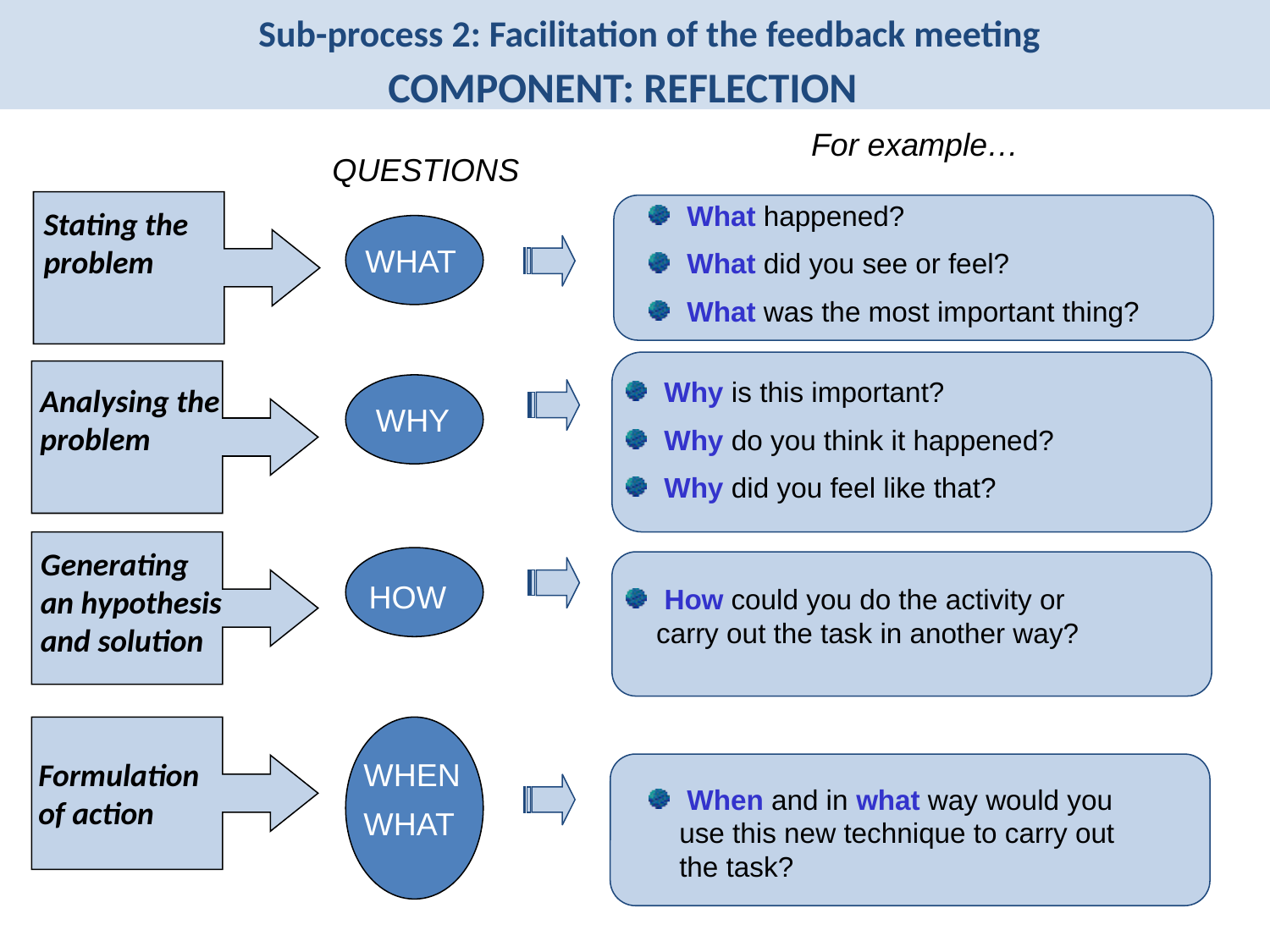

Sub-process 2: Facilitation of the feedback meeting
COMPONENT: REFLECTION
For example…
QUESTIONS

 What happened?
 What did you see or feel?
 What was the most important thing?

Stating the problem

WHAT

 Why is this important?
 Why do you think it happened?
 Why did you feel like that?
Analysing the problem

WHY

Generating an hypothesis and solution

HOW
 How could you do the activity or carry out the task in another way?

Formulation of action
WHEN
WHAT

 When and in what way would you use this new technique to carry out the task?